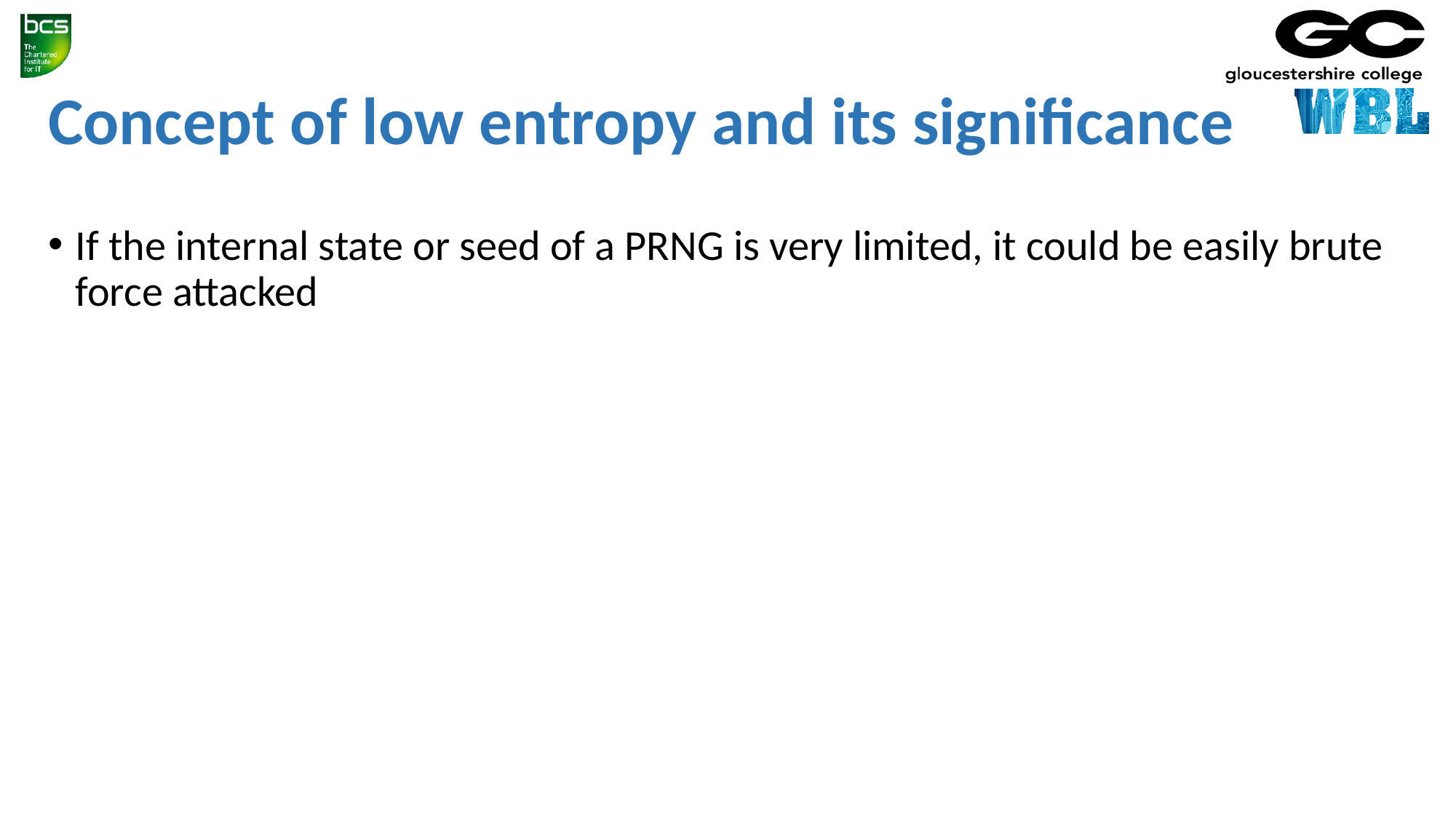

# Concept of low entropy and its significance
If the internal state or seed of a PRNG is very limited, it could be easily brute force attacked